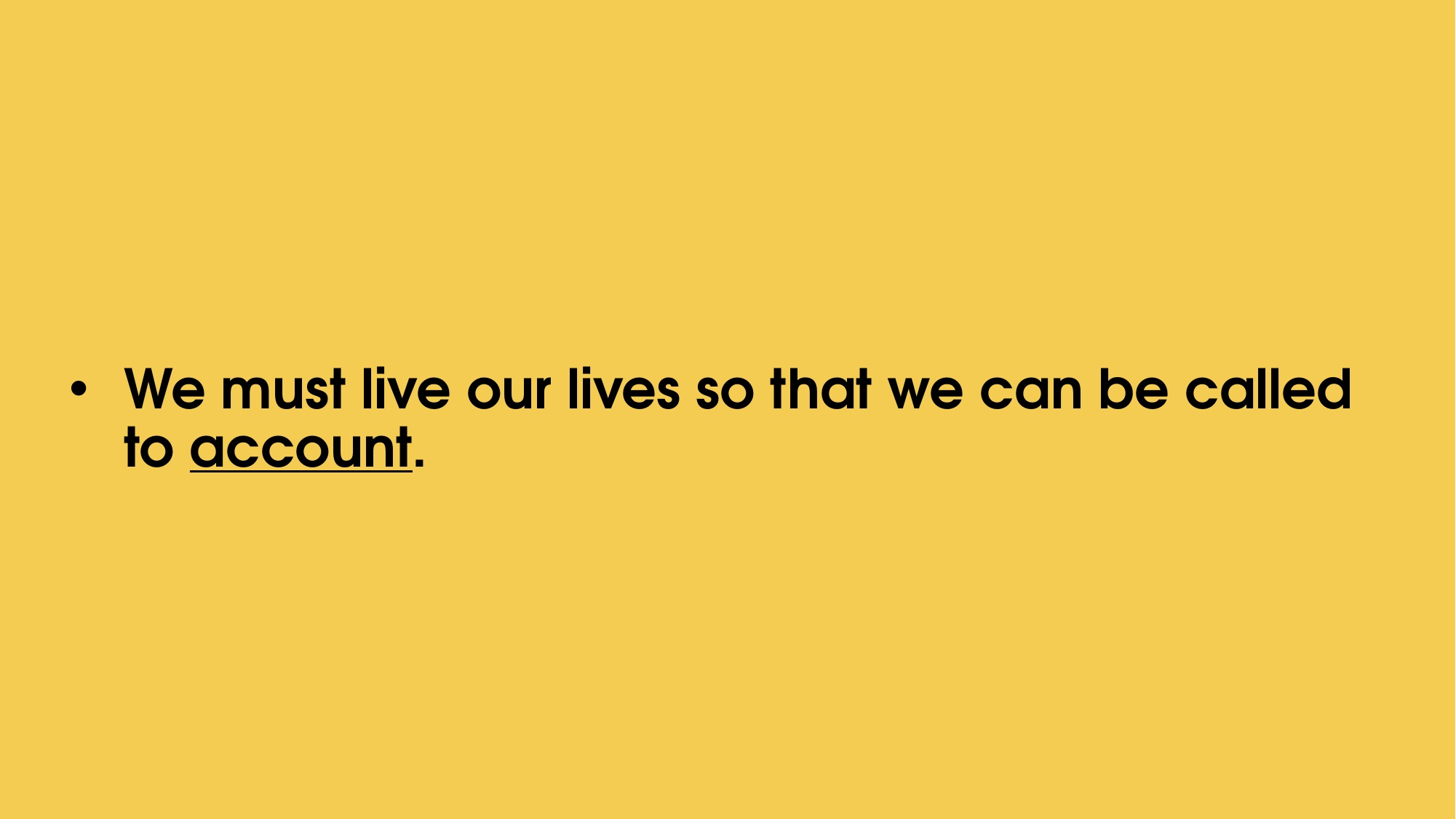

We must live our lives so that we can be called to account.